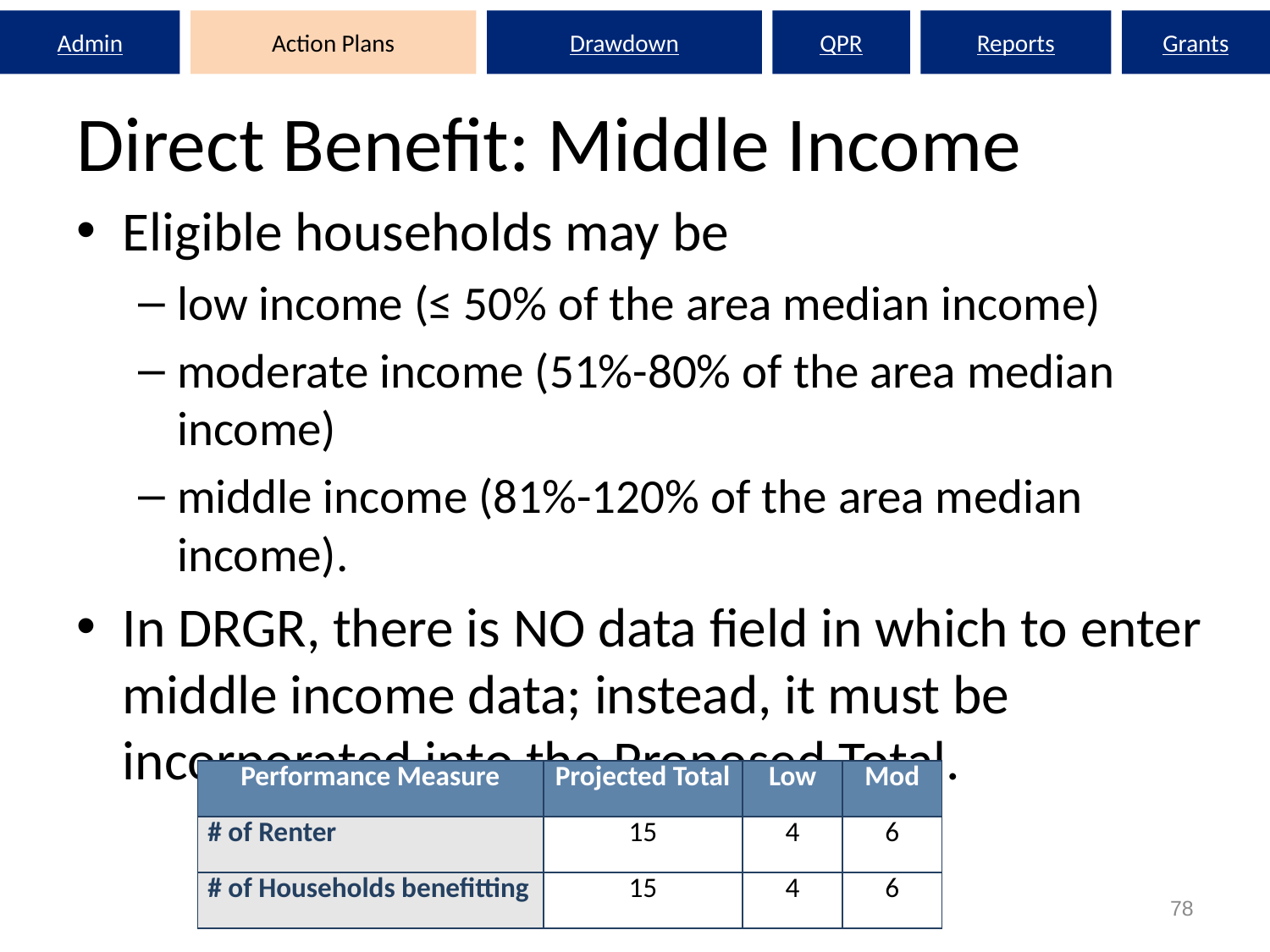

Admin
Action Plans
Drawdown
QPR
Reports
Grants
# Direct Benefit: Middle Income
Eligible households may be
low income (≤ 50% of the area median income)
moderate income (51%-80% of the area median income)
middle income (81%-120% of the area median income).
In DRGR, there is NO data field in which to enter middle income data; instead, it must be incorporated into the Proposed Total.

| Performance Measure | Projected Total | Low | Mod |
| --- | --- | --- | --- |
| # of Renter | 15 | 4 | 6 |
| # of Households benefitting | 15 | 4 | 6 |
78